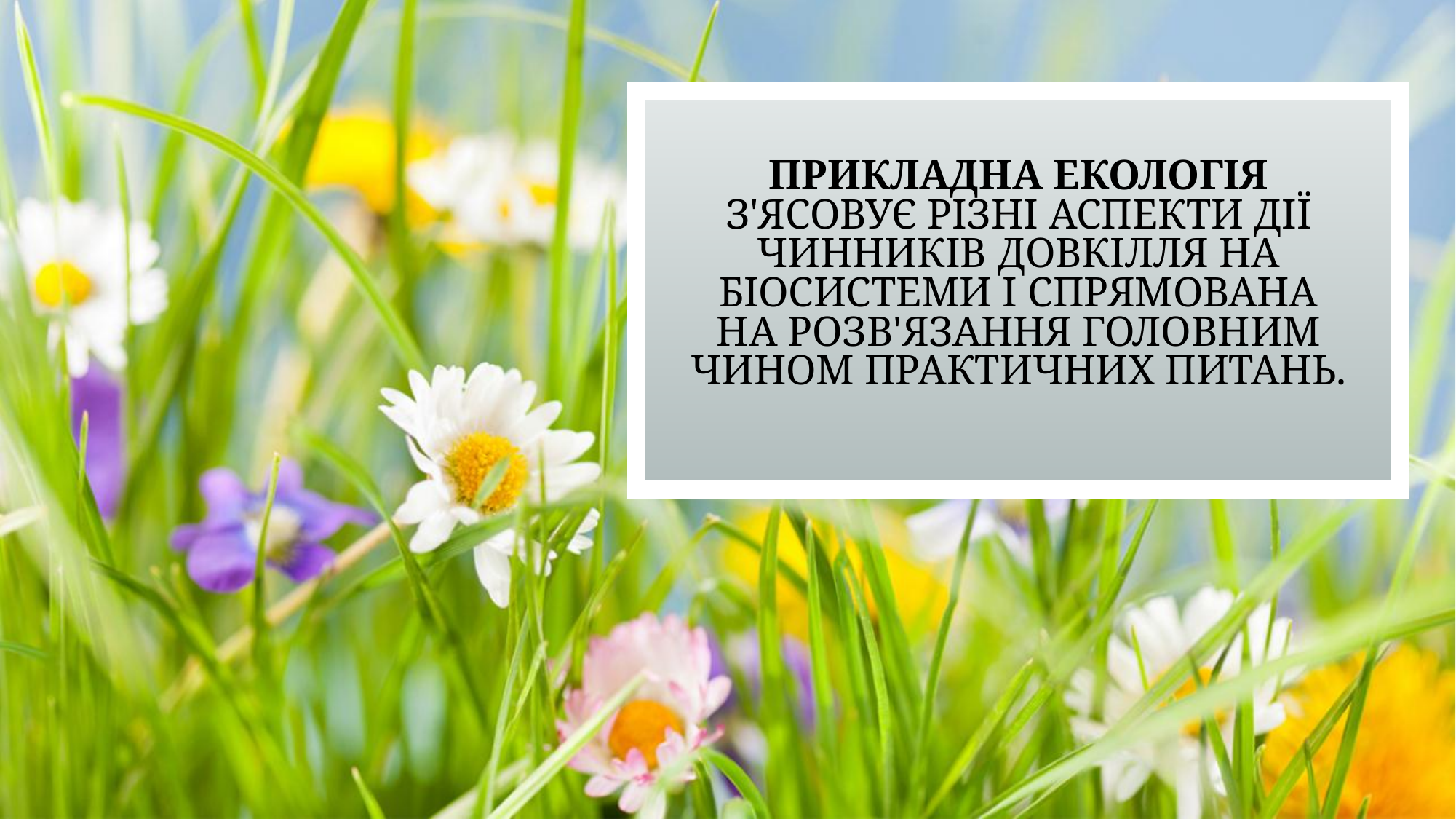

# Прикладна екологія з'ясовує різні аспекти дії чинників довкілля на біосистеми і спрямована на розв'язання головним чином практичних питань.